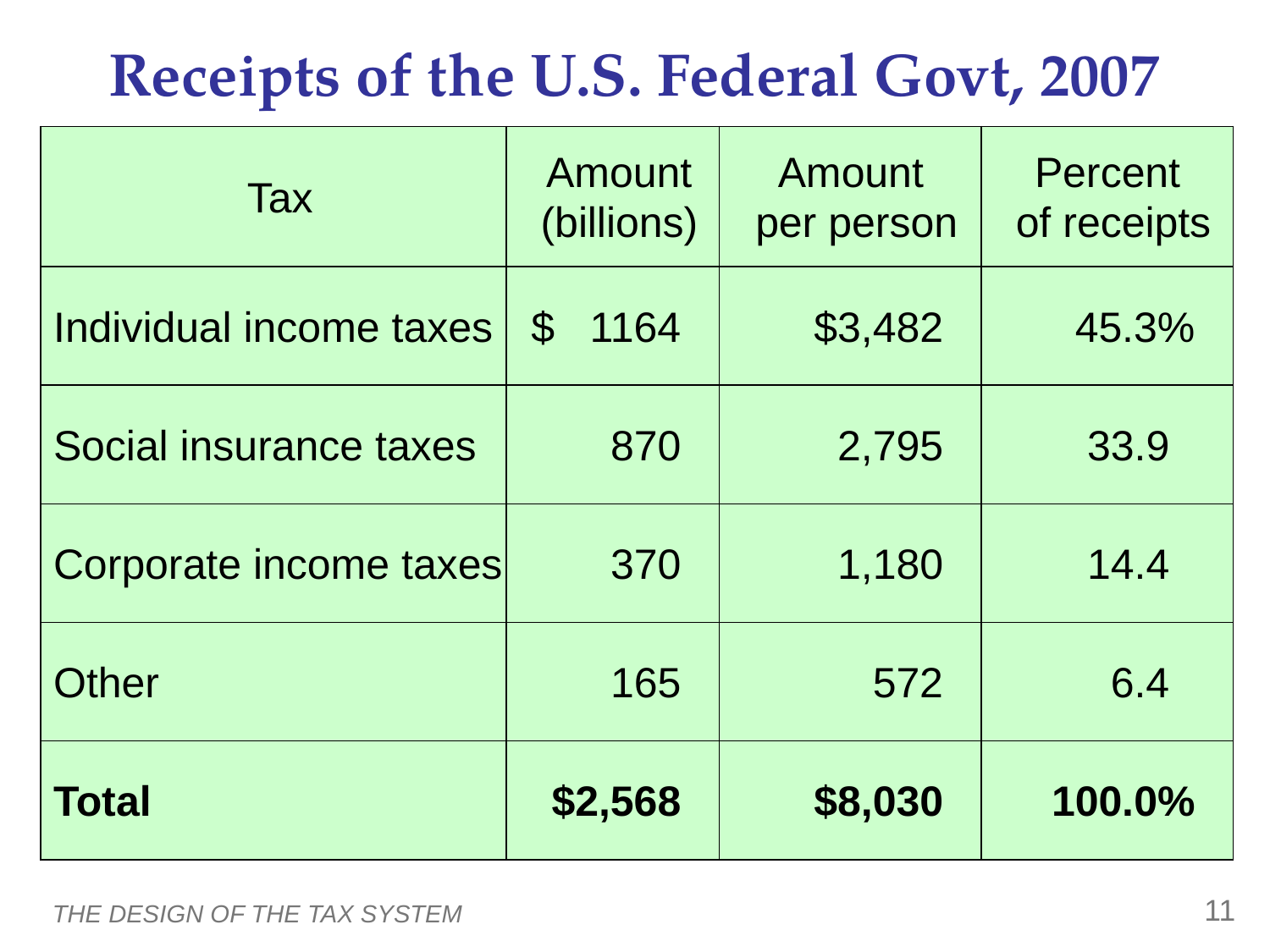

Receipts of the U.S. Federal Govt, 2007
0
| Tax | Amount (billions) | Amount per person | Percent of receipts |
| --- | --- | --- | --- |
| Individual income taxes | $ 1164 | $3,482 | 45.3% |
| Social insurance taxes | 870 | 2,795 | 33.9 |
| Corporate income taxes | 370 | 1,180 | 14.4 |
| Other | 165 | 572 | 6.4 |
| Total | $2,568 | $8,030 | 100.0% |
11
THE DESIGN OF THE TAX SYSTEM